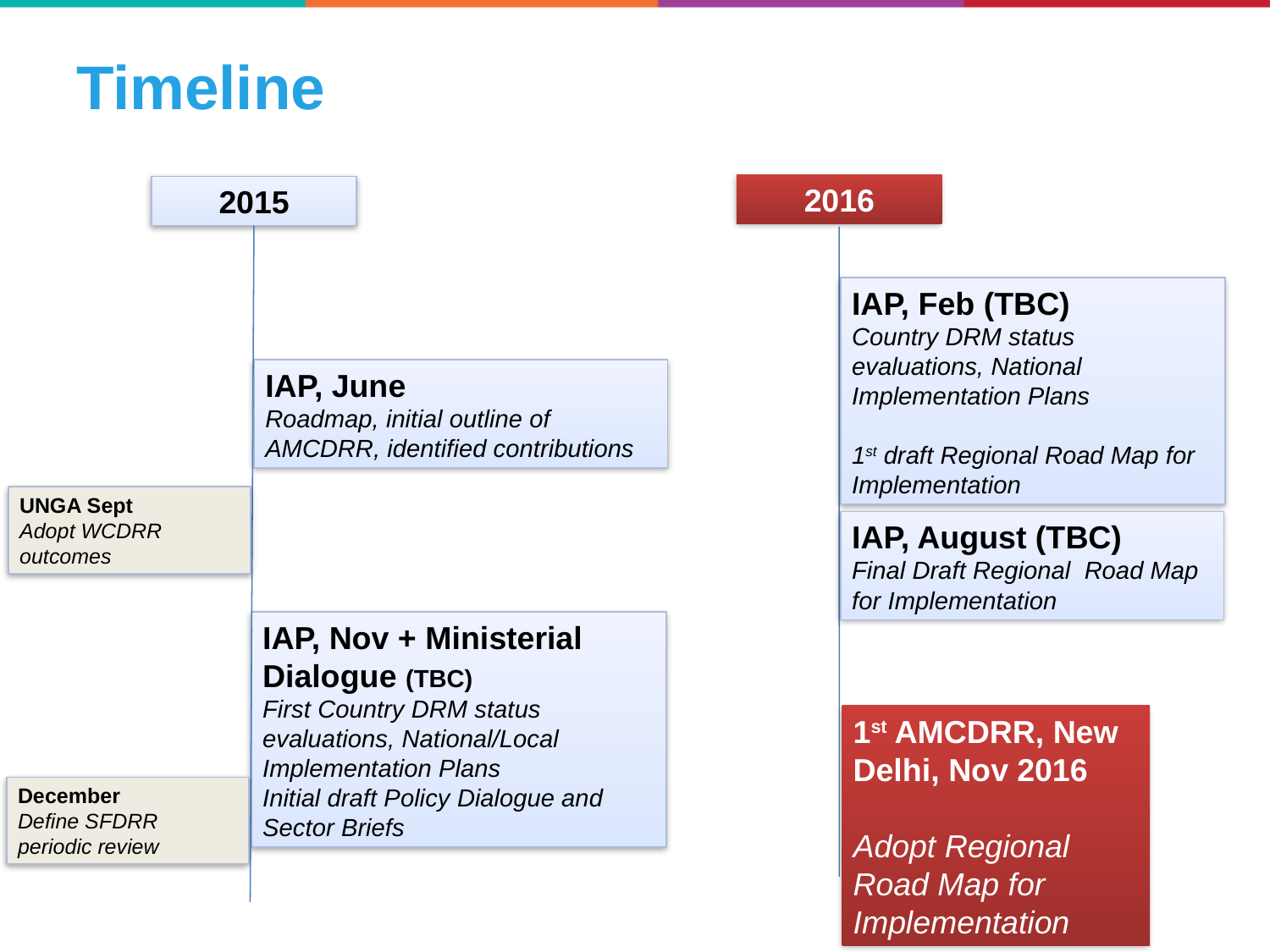

# Timeline
2016
2015
IAP, Feb (TBC)
Country DRM status evaluations, National Implementation Plans

1st draft Regional Road Map for  Implementation
IAP, June
Roadmap, initial outline of AMCDRR, identified contributions
UNGA Sept
Adopt WCDRR outcomes
IAP, August (TBC)
Final Draft Regional  Road Map for Implementation
IAP, Nov + Ministerial Dialogue (TBC)
First Country DRM status evaluations, National/Local Implementation Plans
Initial draft Policy Dialogue and Sector Briefs
1st AMCDRR, New Delhi, Nov 2016

Adopt Regional Road Map for Implementation
December
Define SFDRR periodic review